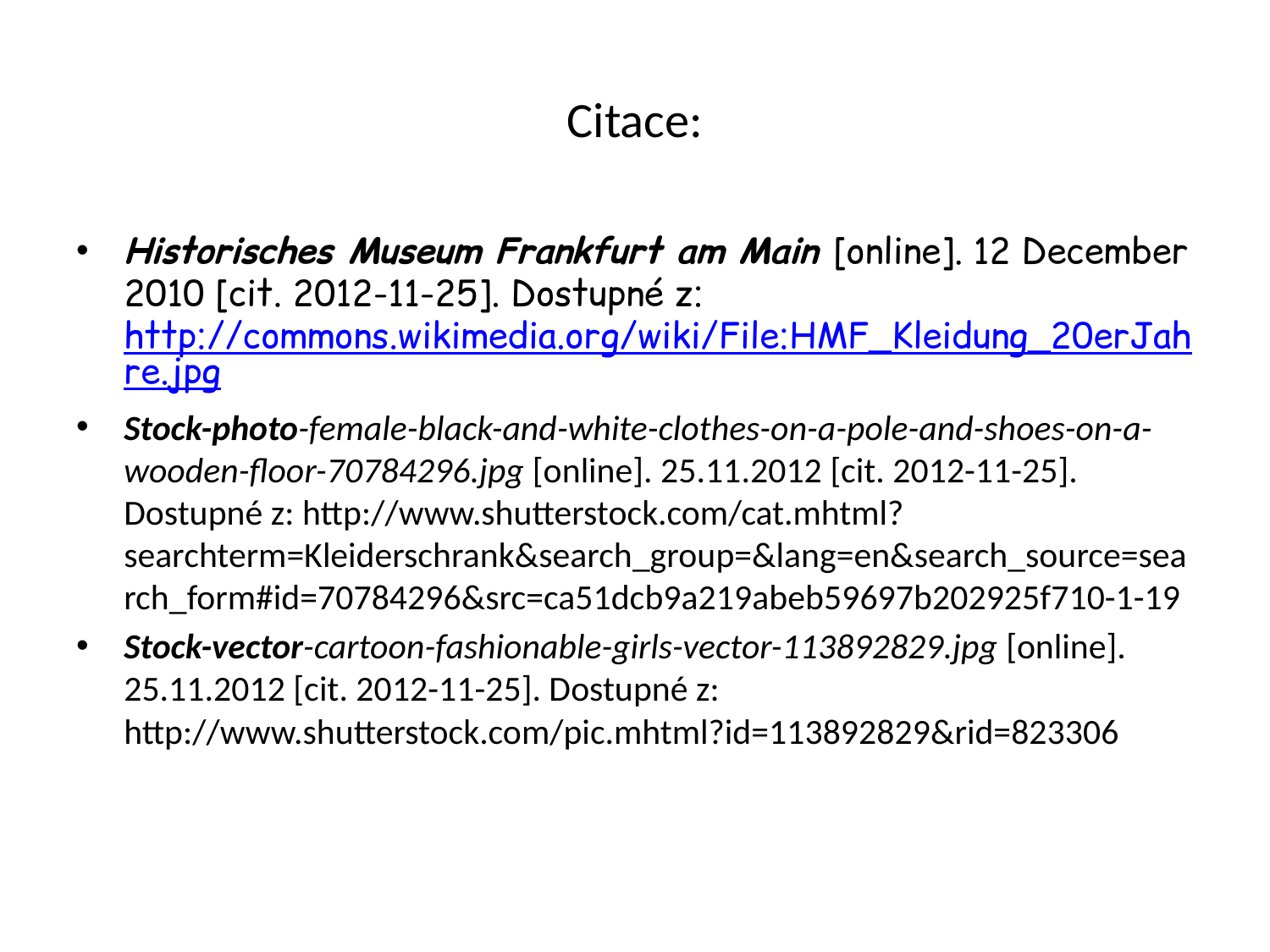

# Citace:
Historisches Museum Frankfurt am Main [online]. 12 December 2010 [cit. 2012-11-25]. Dostupné z: http://commons.wikimedia.org/wiki/File:HMF_Kleidung_20erJahre.jpg
Stock-photo-female-black-and-white-clothes-on-a-pole-and-shoes-on-a-wooden-floor-70784296.jpg [online]. 25.11.2012 [cit. 2012-11-25]. Dostupné z: http://www.shutterstock.com/cat.mhtml?searchterm=Kleiderschrank&search_group=&lang=en&search_source=search_form#id=70784296&src=ca51dcb9a219abeb59697b202925f710-1-19
Stock-vector-cartoon-fashionable-girls-vector-113892829.jpg [online]. 25.11.2012 [cit. 2012-11-25]. Dostupné z: http://www.shutterstock.com/pic.mhtml?id=113892829&rid=823306